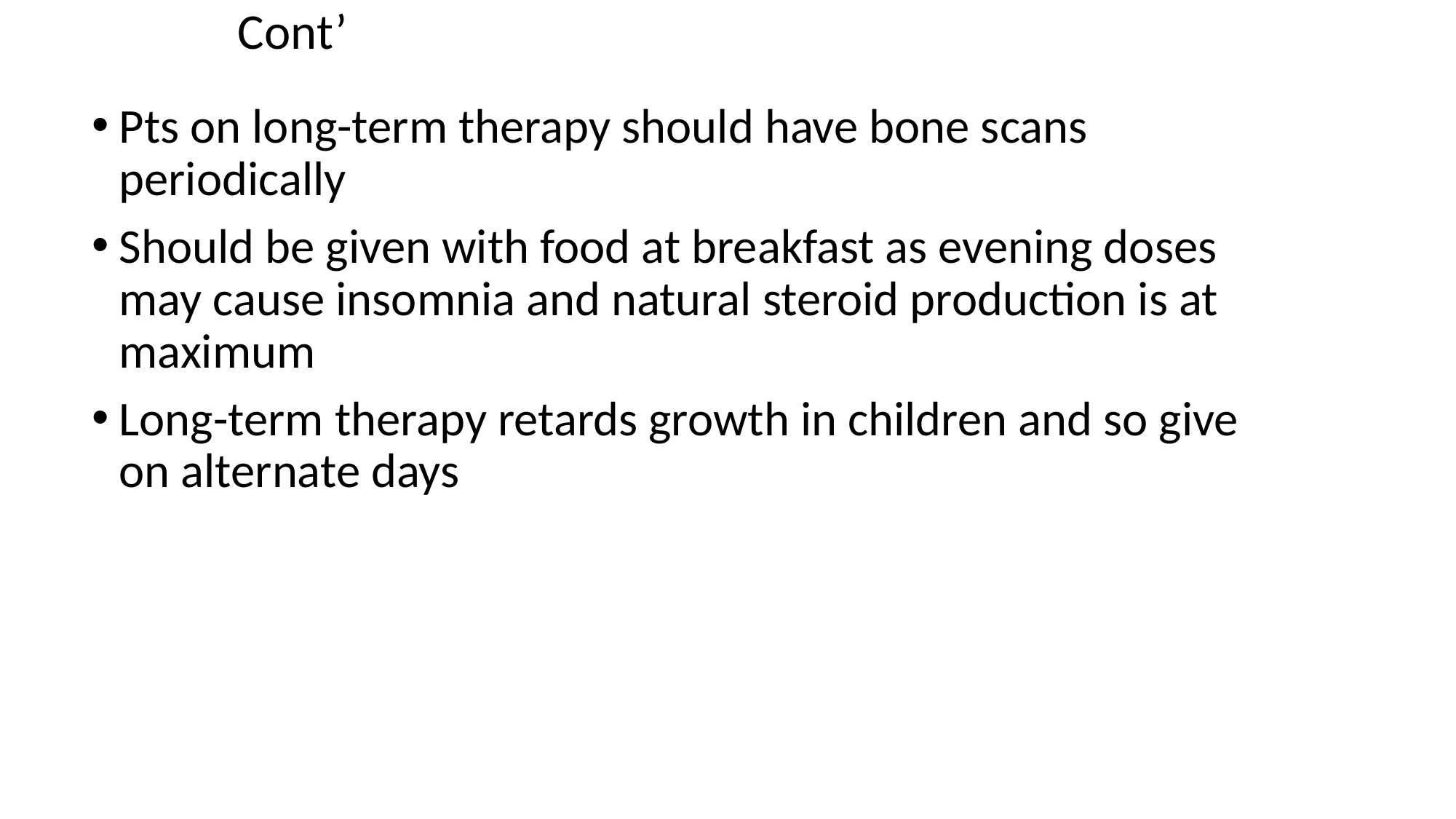

# Cont’
Pts on long-term therapy should have bone scans periodically
Should be given with food at breakfast as evening doses may cause insomnia and natural steroid production is at maximum
Long-term therapy retards growth in children and so give on alternate days